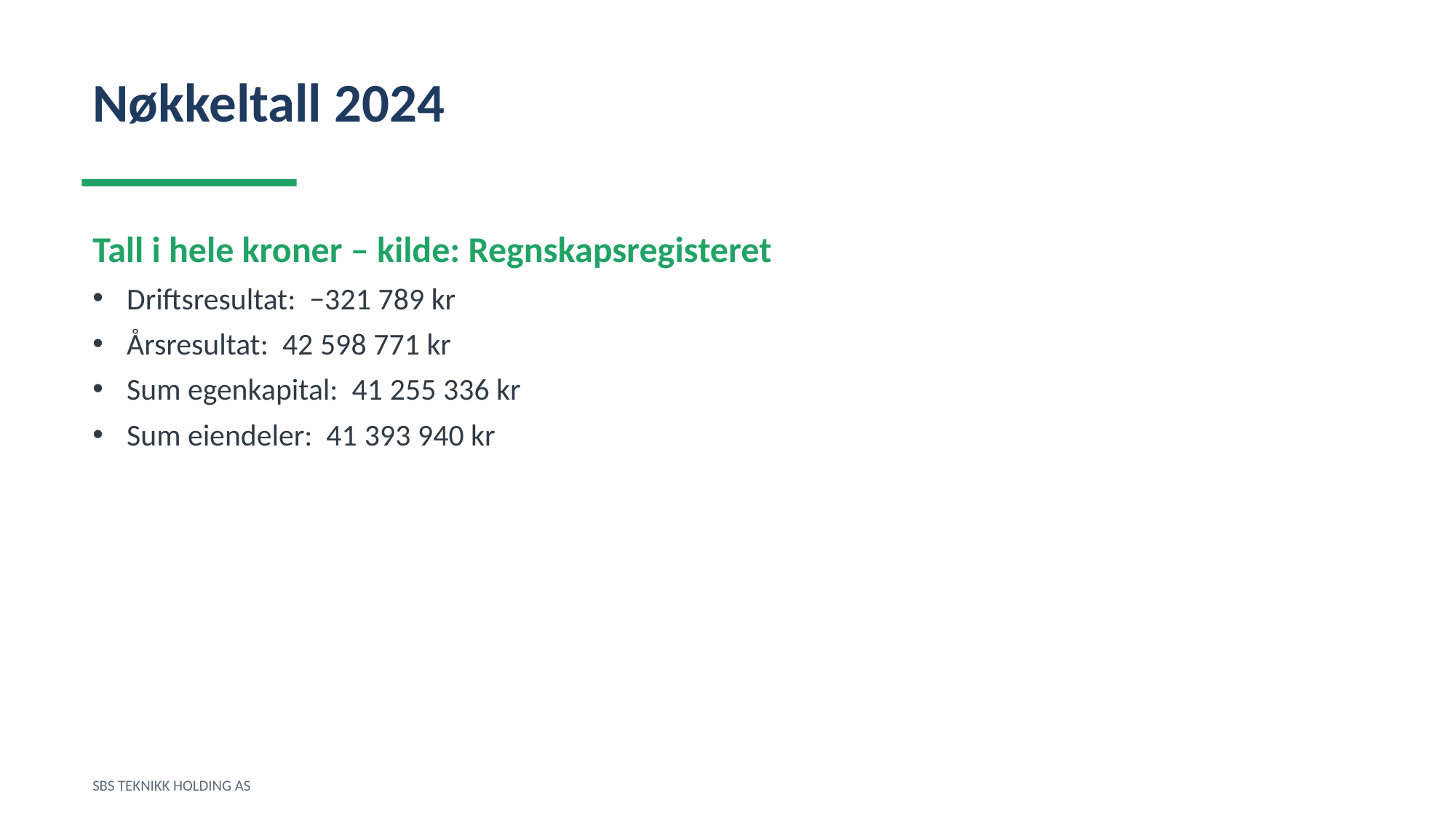

Nøkkeltall 2024

Tall i hele kroner – kilde: Regnskapsregisteret
Driftsresultat:  −321 789 kr
Årsresultat:  42 598 771 kr
Sum egenkapital:  41 255 336 kr
Sum eiendeler:  41 393 940 kr
SBS TEKNIKK HOLDING AS